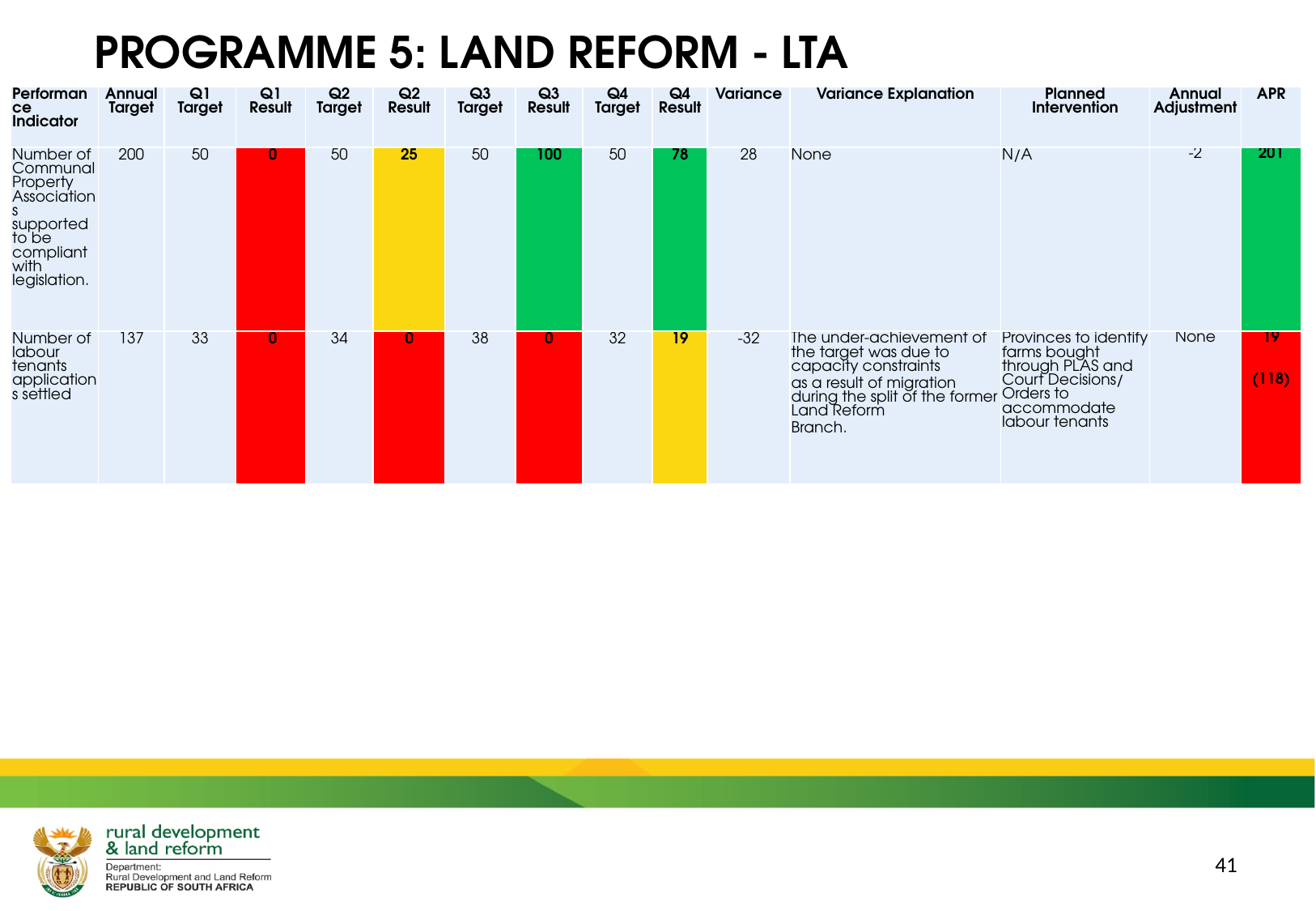

PROGRAMME 5: LAND REFORM - LTA
| Performance Indicator | Annual Target | Q1 Target | Q1 Result | Q2 Target | Q2 Result | Q3 Target | Q3 Result | Q4 Target | Q4 Result | Variance | Variance Explanation | Planned Intervention | Annual Adjustment | APR |
| --- | --- | --- | --- | --- | --- | --- | --- | --- | --- | --- | --- | --- | --- | --- |
| Number of Communal Property Associations supported to be compliant with legislation. | 200 | 50 | 0 | 50 | 25 | 50 | 100 | 50 | 78 | 28 | None | N/A | -2 | 201 |
| Number of labour tenants applications settled | 137 | 33 | 0 | 34 | 0 | 38 | 0 | 32 | 19 | -32 | The under-achievement of the target was due to capacity constraints as a result of migration during the split of the former Land Reform Branch. | Provinces to identify farms bought through PLAS and Court Decisions/ Orders to accommodate labour tenants | None | 19 (118) |